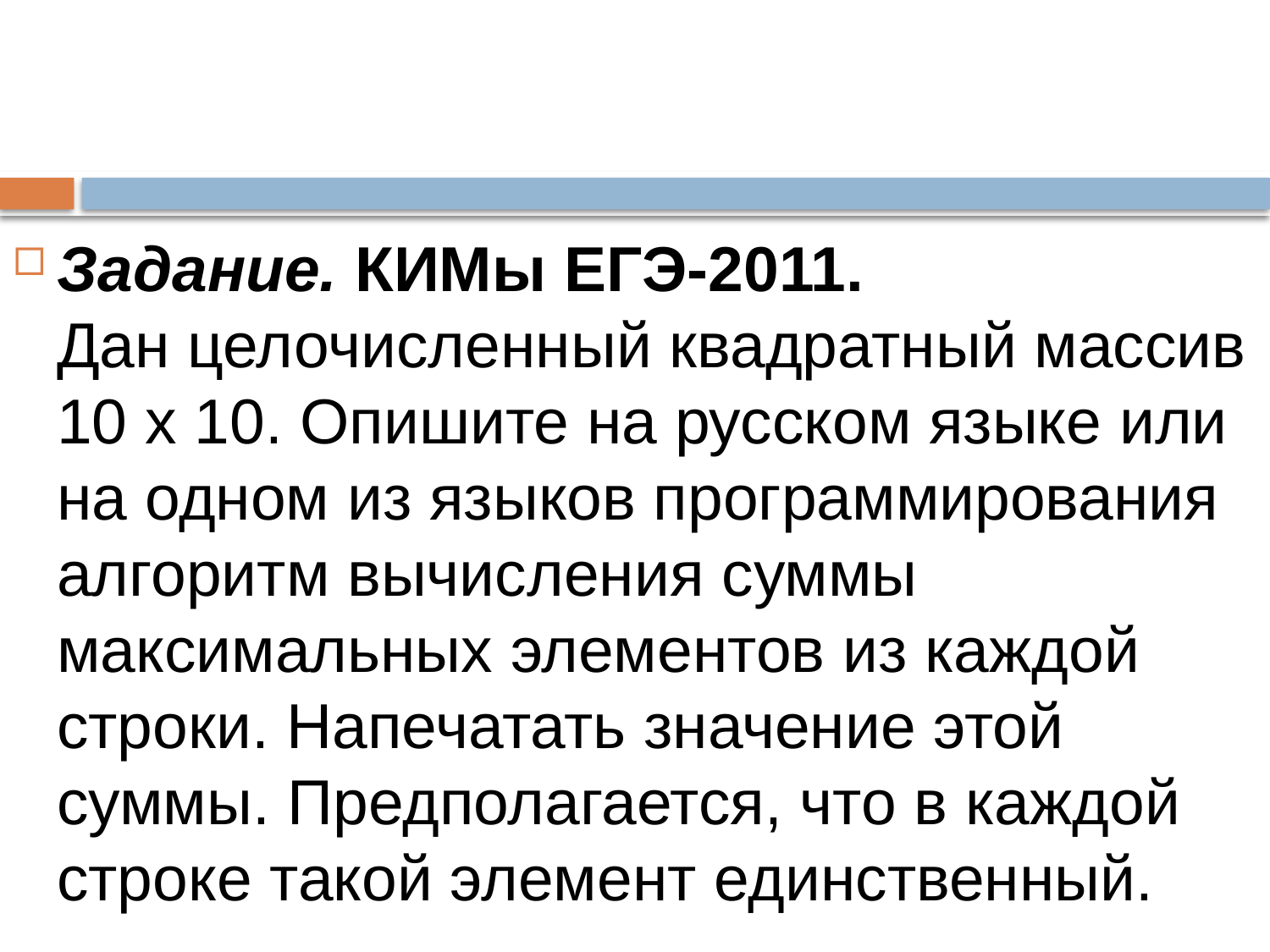

#
Задание. КИМы ЕГЭ-2011.
Дан целочисленный квадратный массив 10 х 10. Опишите на русском языке или на одном из языков программирования алгоритм вычисления суммы максимальных элементов из каждой строки. Напечатать значение этой суммы. Предполагается, что в каждой строке такой элемент единственный.